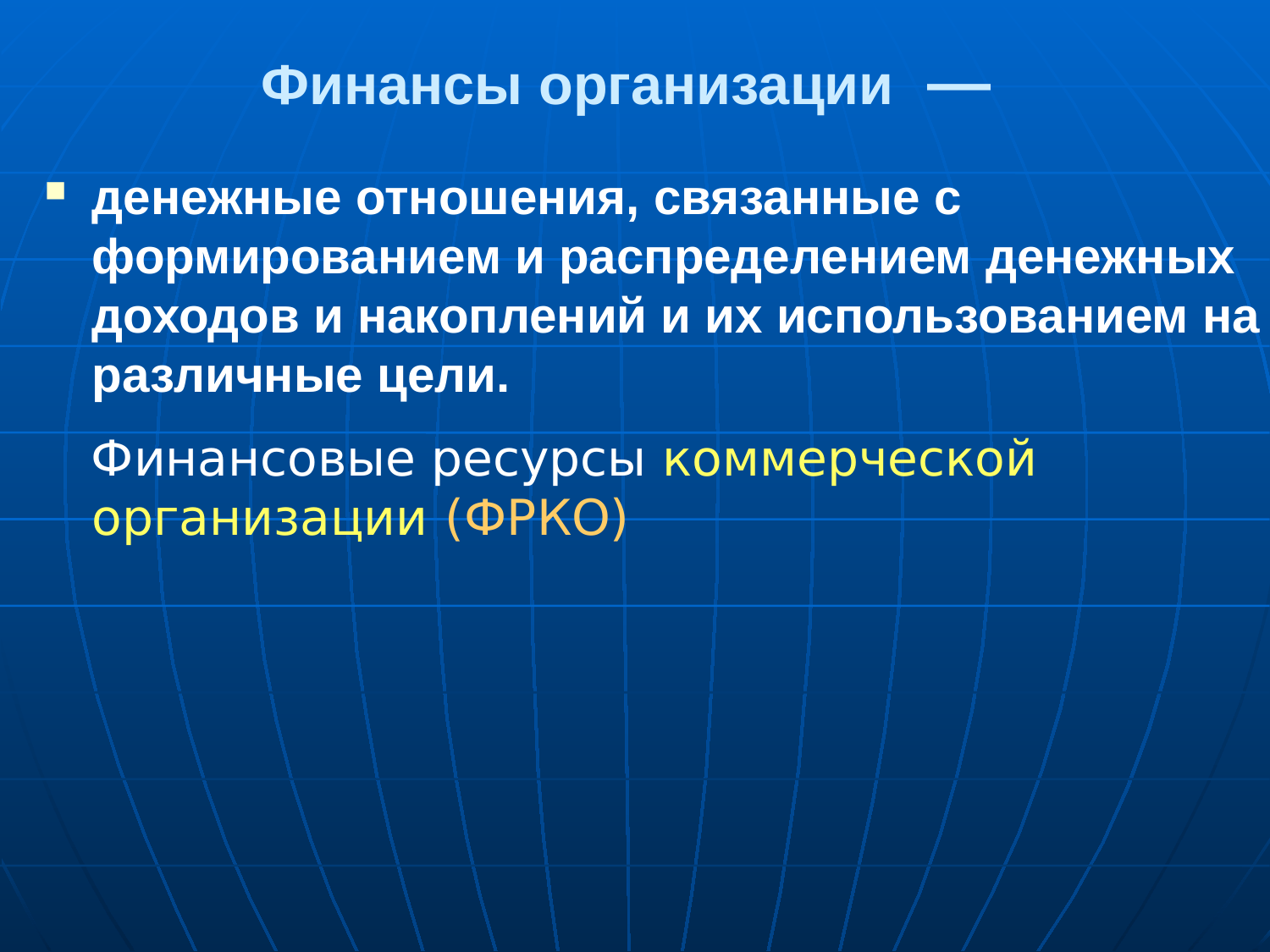

# Финансы организации  —
денежные отношения, связанные с формированием и распределением денежных доходов и накоплений и их использованием на различные цели.
   Финансовые ресурсы коммерческой организации (ФРКО)